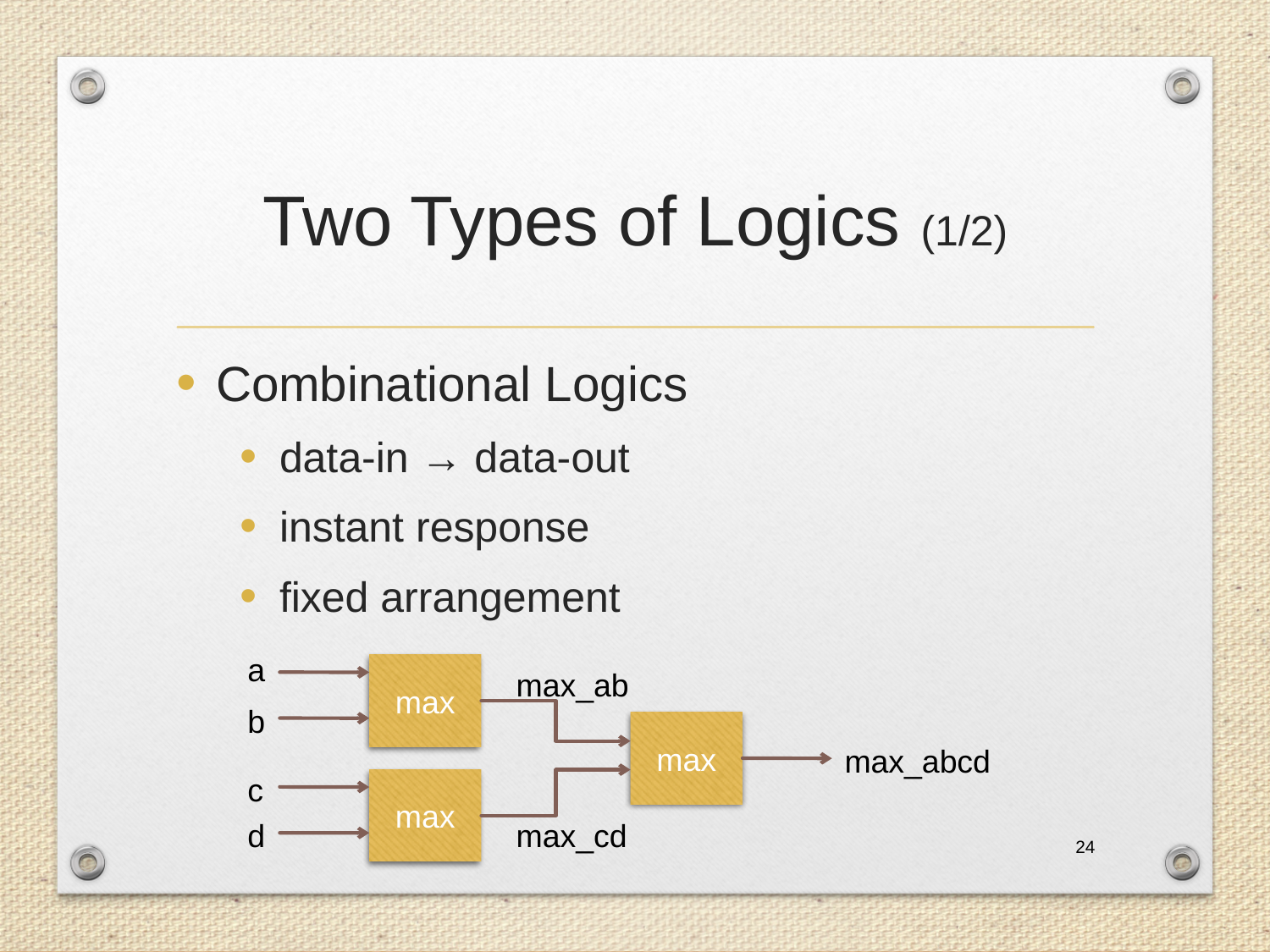

# Two Types of Logics (1/2)
Combinational Logics
data-in → data-out
instant response
fixed arrangement
a
max
max_ab
b
max
max_abcd
c
max
d
max_cd
24